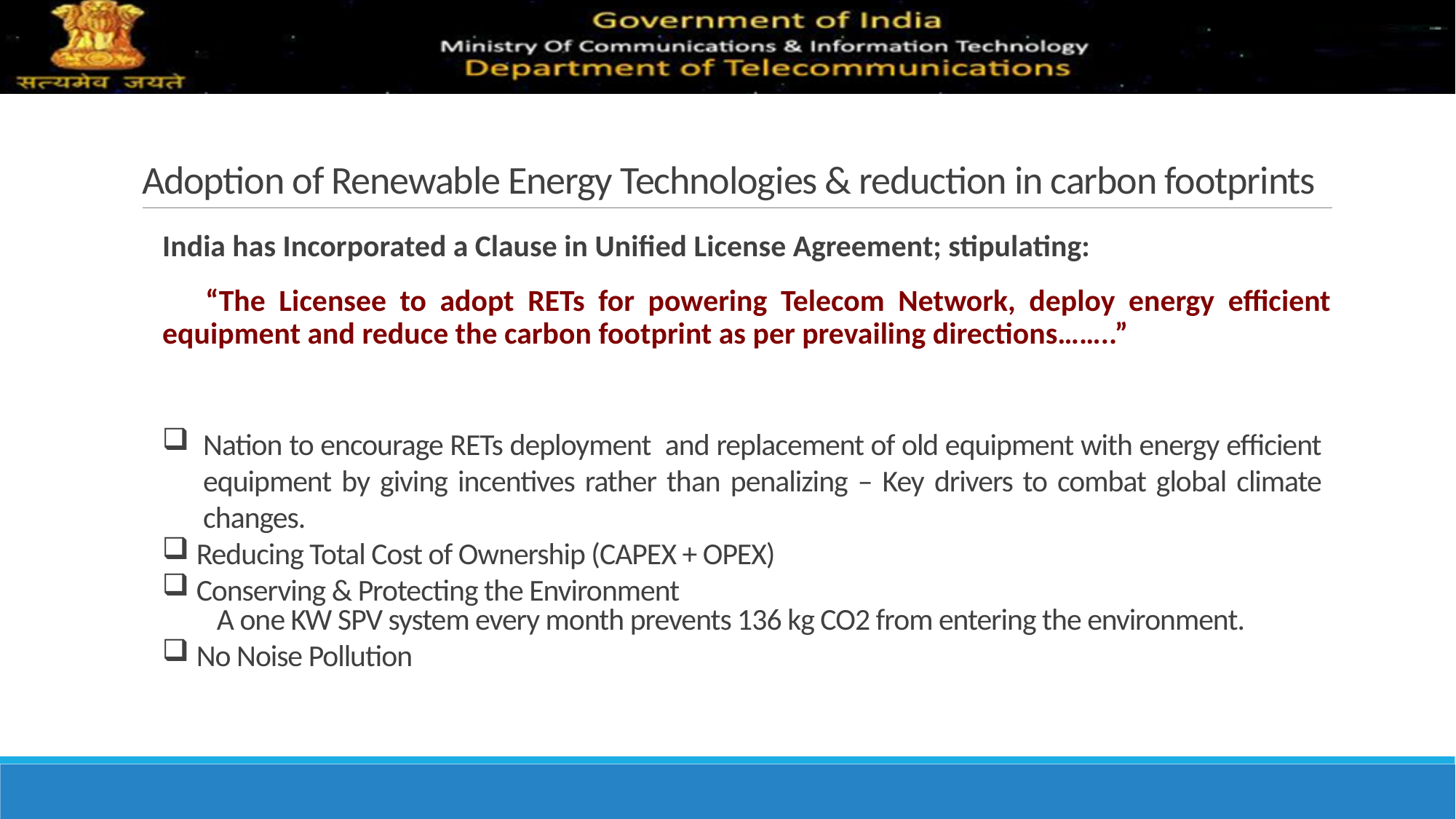

# Adoption of Renewable Energy Technologies & reduction in carbon footprints
India has Incorporated a Clause in Unified License Agreement; stipulating:
    “The Licensee to adopt RETs for powering Telecom Network, deploy energy efficient equipment and reduce the carbon footprint as per prevailing directions……..”

Nation to encourage RETs deployment  and replacement of old equipment with energy efficient equipment by giving incentives rather than penalizing – Key drivers to combat global climate changes.
 Reducing Total Cost of Ownership (CAPEX + OPEX)
 Conserving & Protecting the Environment
A one KW SPV system every month prevents 136 kg CO2 from entering the environment.
 No Noise Pollution